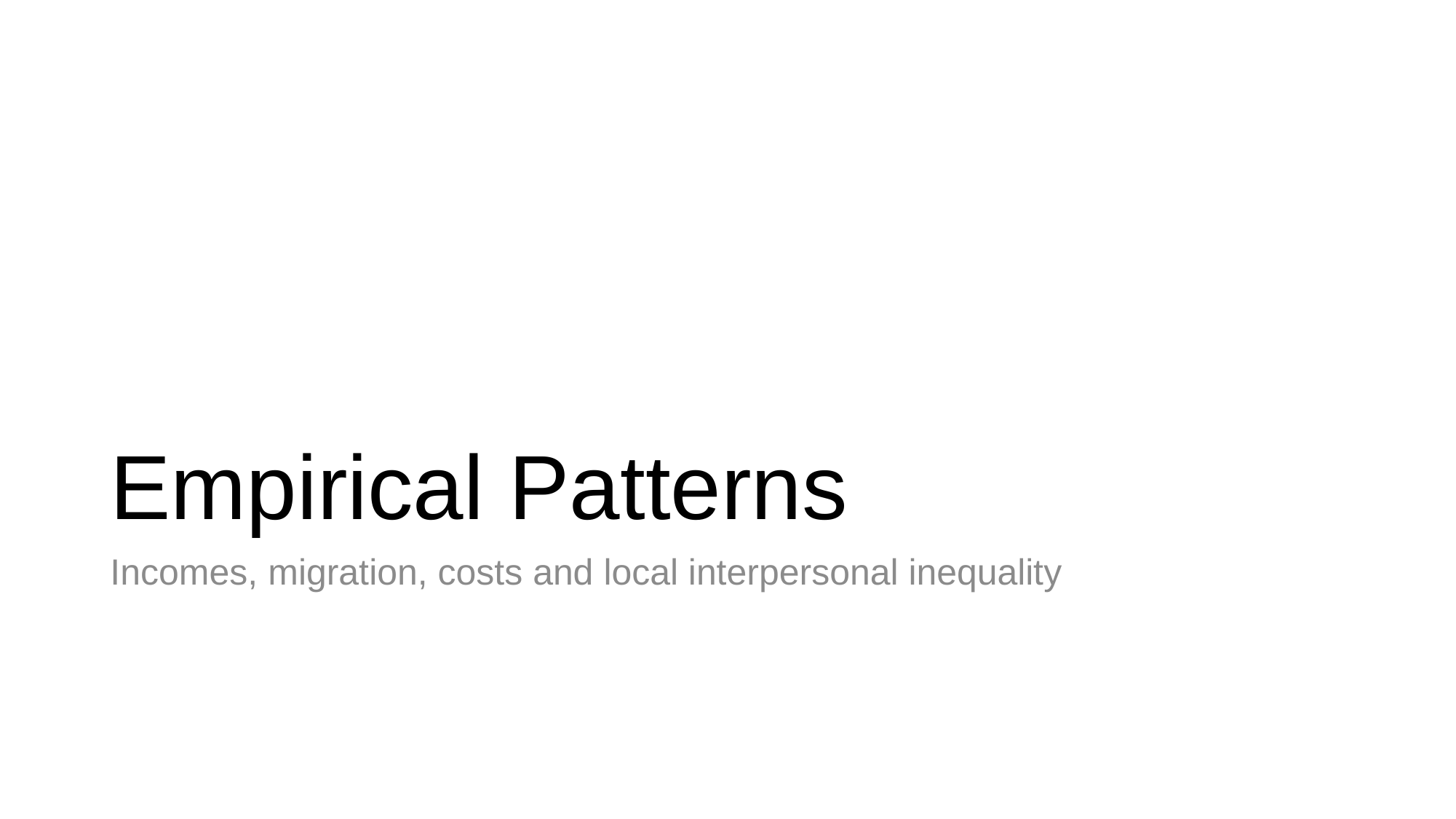

# Empirical Patterns
Incomes, migration, costs and local interpersonal inequality